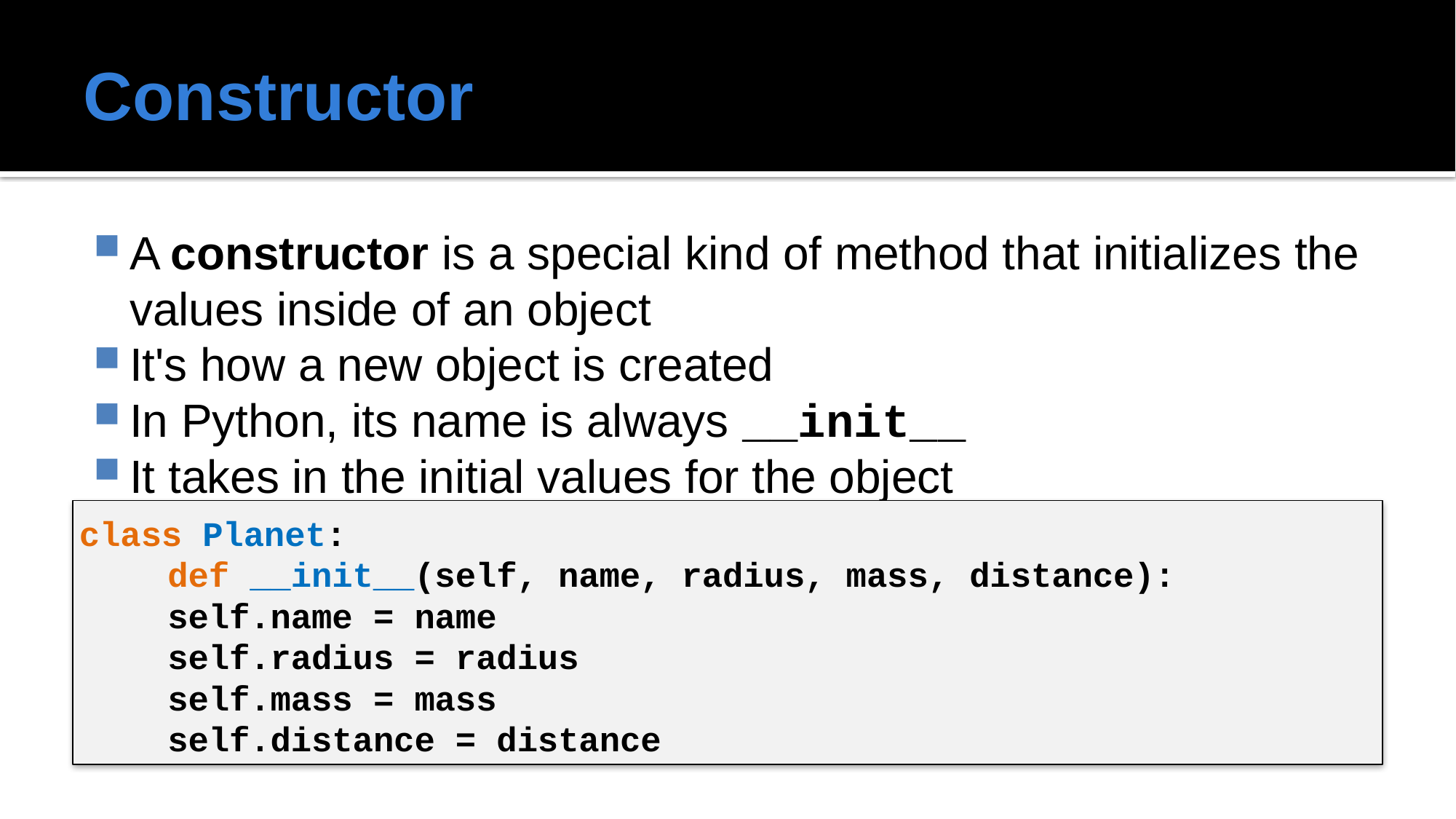

# Constructor
A constructor is a special kind of method that initializes the values inside of an object
It's how a new object is created
In Python, its name is always __init__
It takes in the initial values for the object
class Planet:
	def __init__(self, name, radius, mass, distance):
		self.name = name
		self.radius = radius
		self.mass = mass
		self.distance = distance